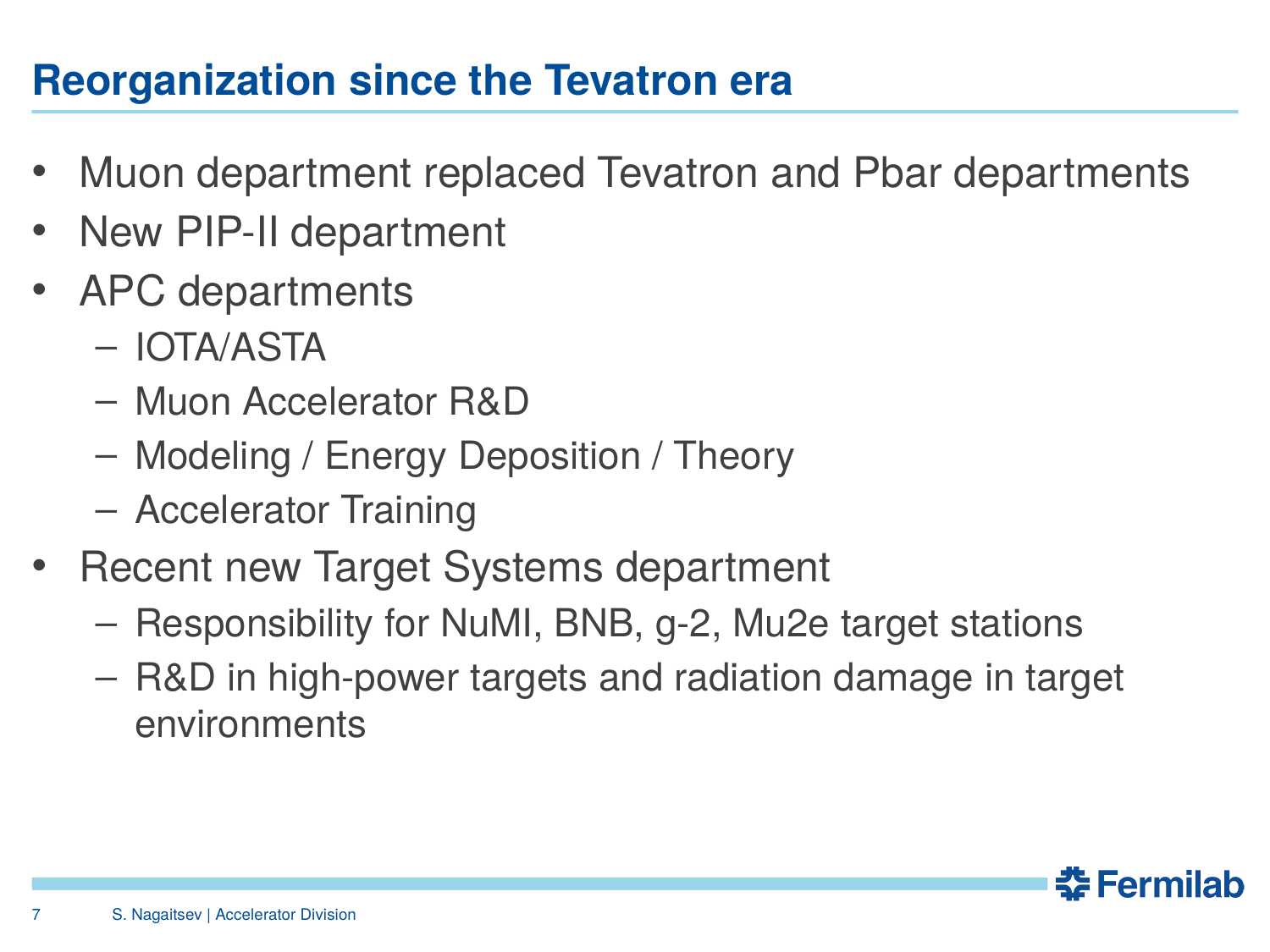

# Reorganization since the Tevatron era
Muon department replaced Tevatron and Pbar departments
New PIP-II department
APC departments
IOTA/ASTA
Muon Accelerator R&D
Modeling / Energy Deposition / Theory
Accelerator Training
Recent new Target Systems department
Responsibility for NuMI, BNB, g-2, Mu2e target stations
R&D in high-power targets and radiation damage in target environments
7
S. Nagaitsev | Accelerator Division